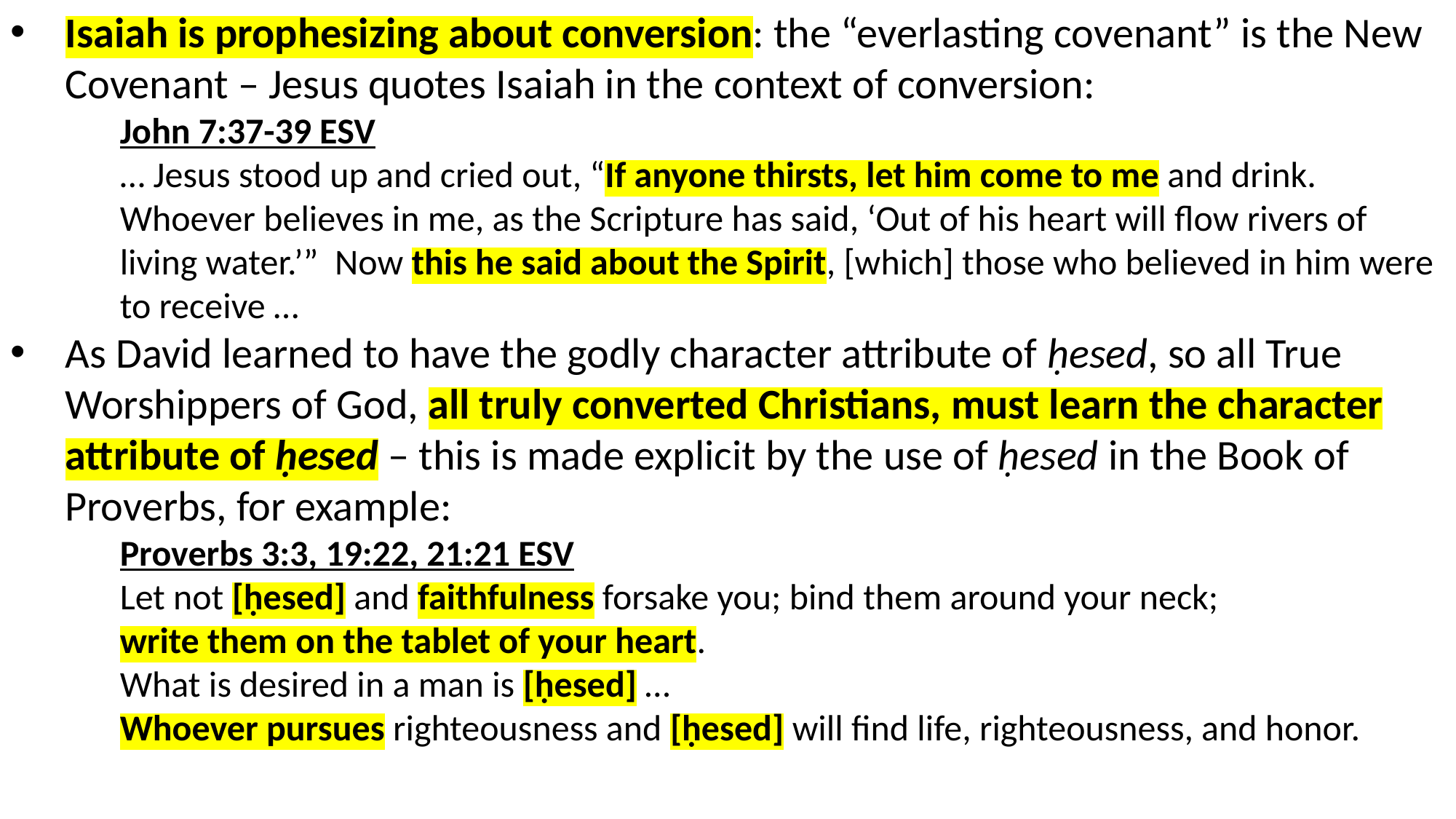

Isaiah is prophesizing about conversion: the “everlasting covenant” is the New Covenant – Jesus quotes Isaiah in the context of conversion:
John 7:37-39 ESV
… Jesus stood up and cried out, “If anyone thirsts, let him come to me and drink.  Whoever believes in me, as the Scripture has said, ‘Out of his heart will flow rivers of living water.’”  Now this he said about the Spirit, [which] those who believed in him were to receive …
As David learned to have the godly character attribute of ḥesed, so all True Worshippers of God, all truly converted Christians, must learn the character attribute of ḥesed – this is made explicit by the use of ḥesed in the Book of Proverbs, for example:
Proverbs 3:3, 19:22, 21:21 ESV
Let not [ḥesed] and faithfulness forsake you; bind them around your neck;
write them on the tablet of your heart.
What is desired in a man is [ḥesed] …
Whoever pursues righteousness and [ḥesed] will find life, righteousness, and honor.